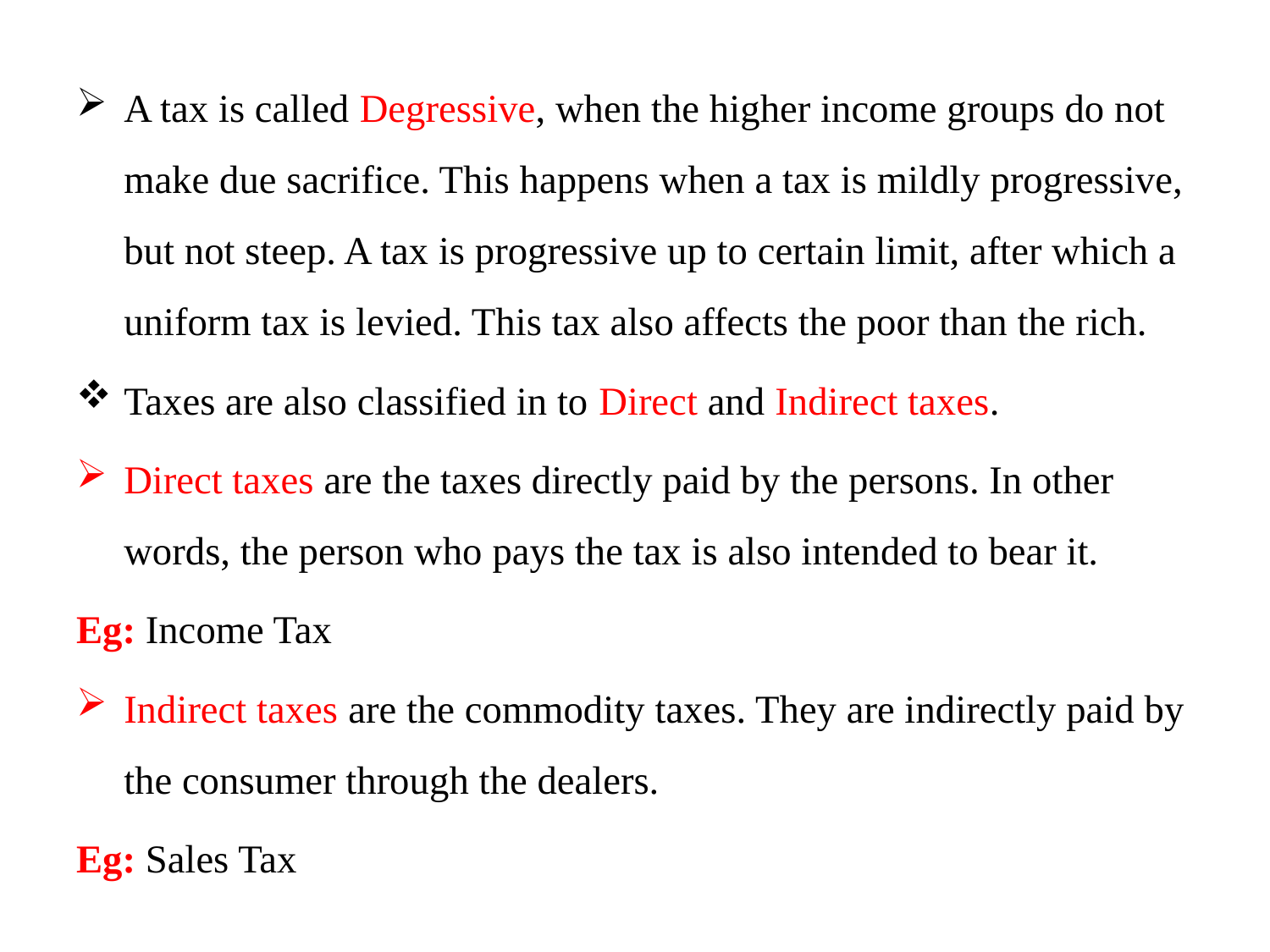

A tax is called Degressive, when the higher income groups do not make due sacrifice. This happens when a tax is mildly progressive, but not steep. A tax is progressive up to certain limit, after which a uniform tax is levied. This tax also affects the poor than the rich.
Taxes are also classified in to Direct and Indirect taxes.
Direct taxes are the taxes directly paid by the persons. In other words, the person who pays the tax is also intended to bear it.
Eg: Income Tax
Indirect taxes are the commodity taxes. They are indirectly paid by the consumer through the dealers.
Eg: Sales Tax